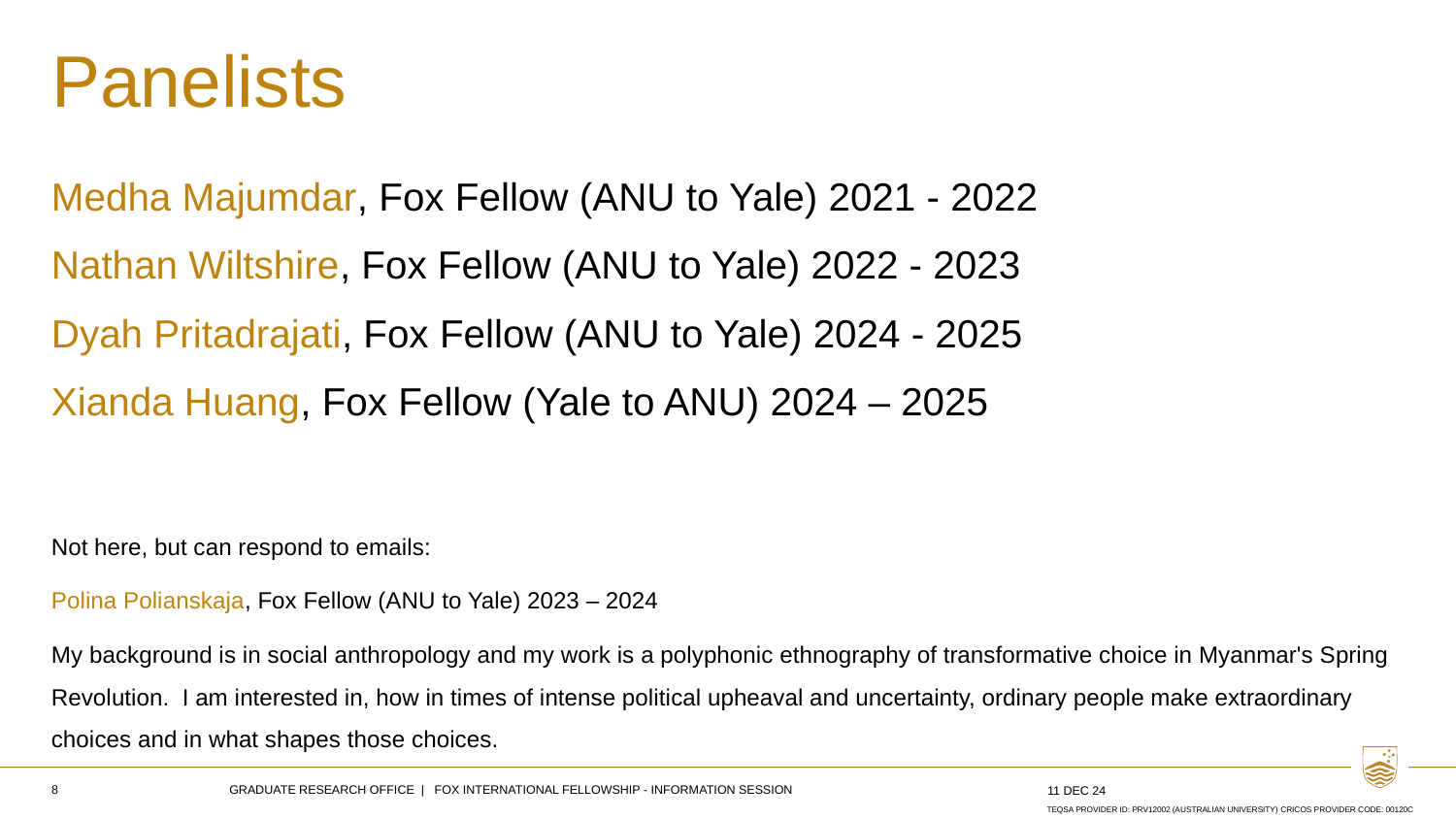

Panelists
Medha Majumdar, Fox Fellow (ANU to Yale) 2021 - 2022
Nathan Wiltshire, Fox Fellow (ANU to Yale) 2022 - 2023
Dyah Pritadrajati, Fox Fellow (ANU to Yale) 2024 - 2025
Xianda Huang, Fox Fellow (Yale to ANU) 2024 – 2025

Not here, but can respond to emails:
Polina Polianskaja, Fox Fellow (ANU to Yale) 2023 – 2024
My background is in social anthropology and my work is a polyphonic ethnography of transformative choice in Myanmar's Spring Revolution.  I am interested in, how in times of intense political upheaval and uncertainty, ordinary people make extraordinary choices and in what shapes those choices.

8
Graduate Research Office  |   Fox International Fellowship - Information Session
11 Dec 24